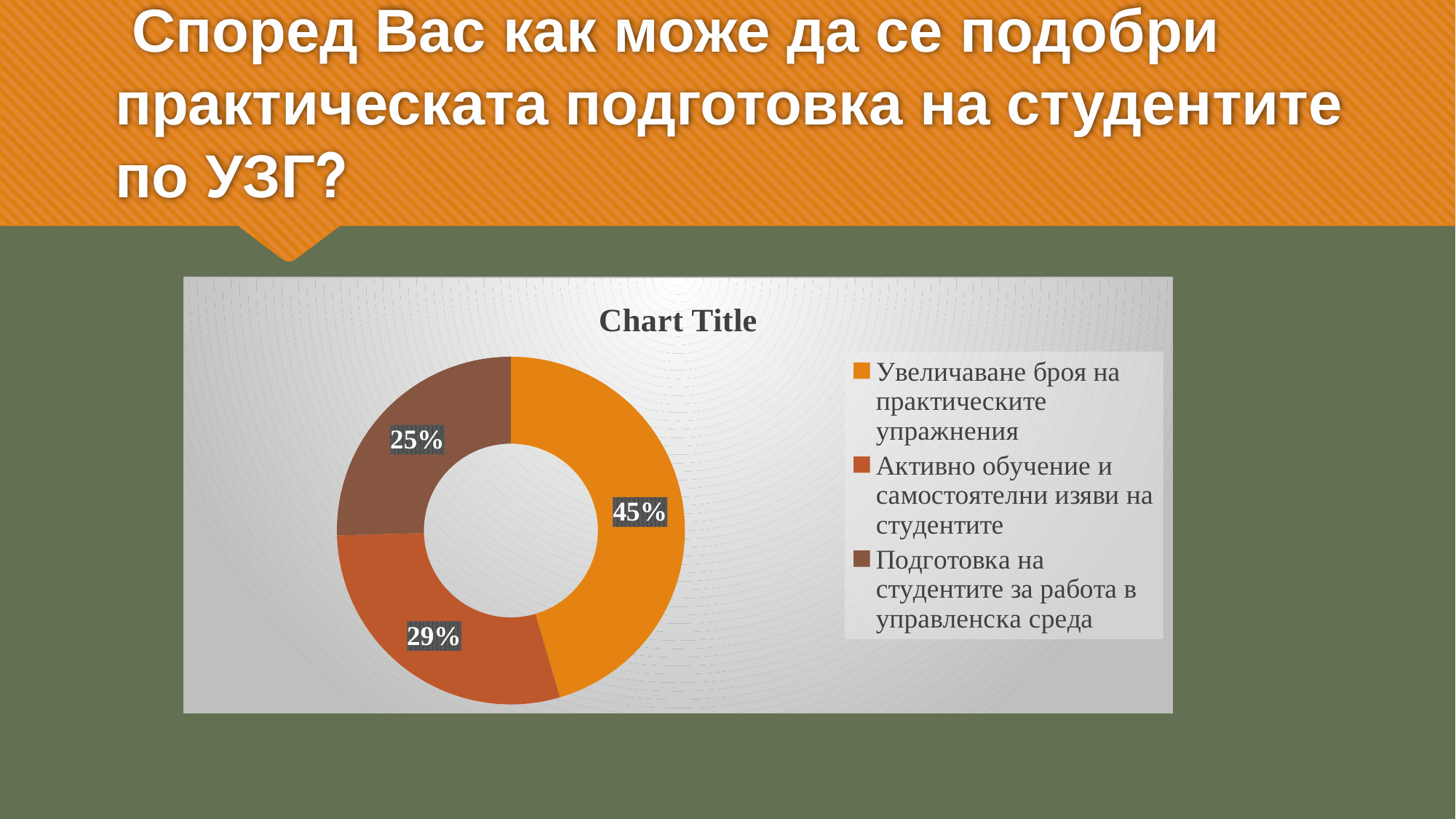

# Според Вас как може да се подобри практическата подготовка на студентите по УЗГ?

### Chart:

| Category |  |
|---|---|
| Увеличаване броя на практическите упражнения | 0.5 |
| Активно обучение и самостоятелни изяви на студентите | 0.32 |
| Подготовка на студентите за работа в управленска среда | 0.28 |